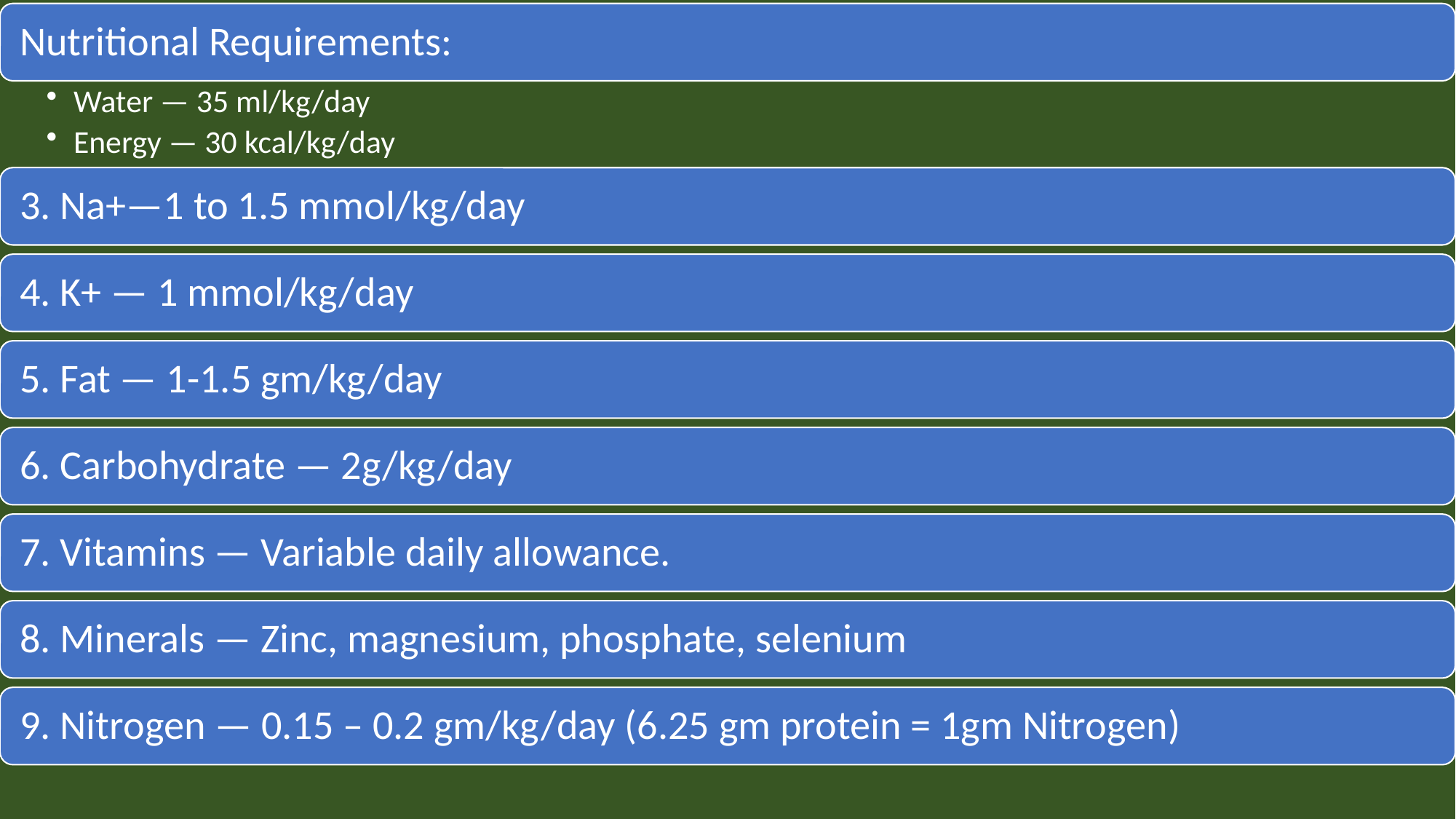

Nutritional Requirements:
Water — 35 ml/kg/day
Energy — 30 kcal/kg/day
3. Na+—1 to 1.5 mmol/kg/day
4. K+ — 1 mmol/kg/day
5. Fat — 1-1.5 gm/kg/day
6. Carbohydrate — 2g/kg/day
7. Vitamins — Variable daily allowance.
8. Minerals — Zinc, magnesium, phosphate, selenium
9. Nitrogen — 0.15 – 0.2 gm/kg/day (6.25 gm protein = 1gm Nitrogen)